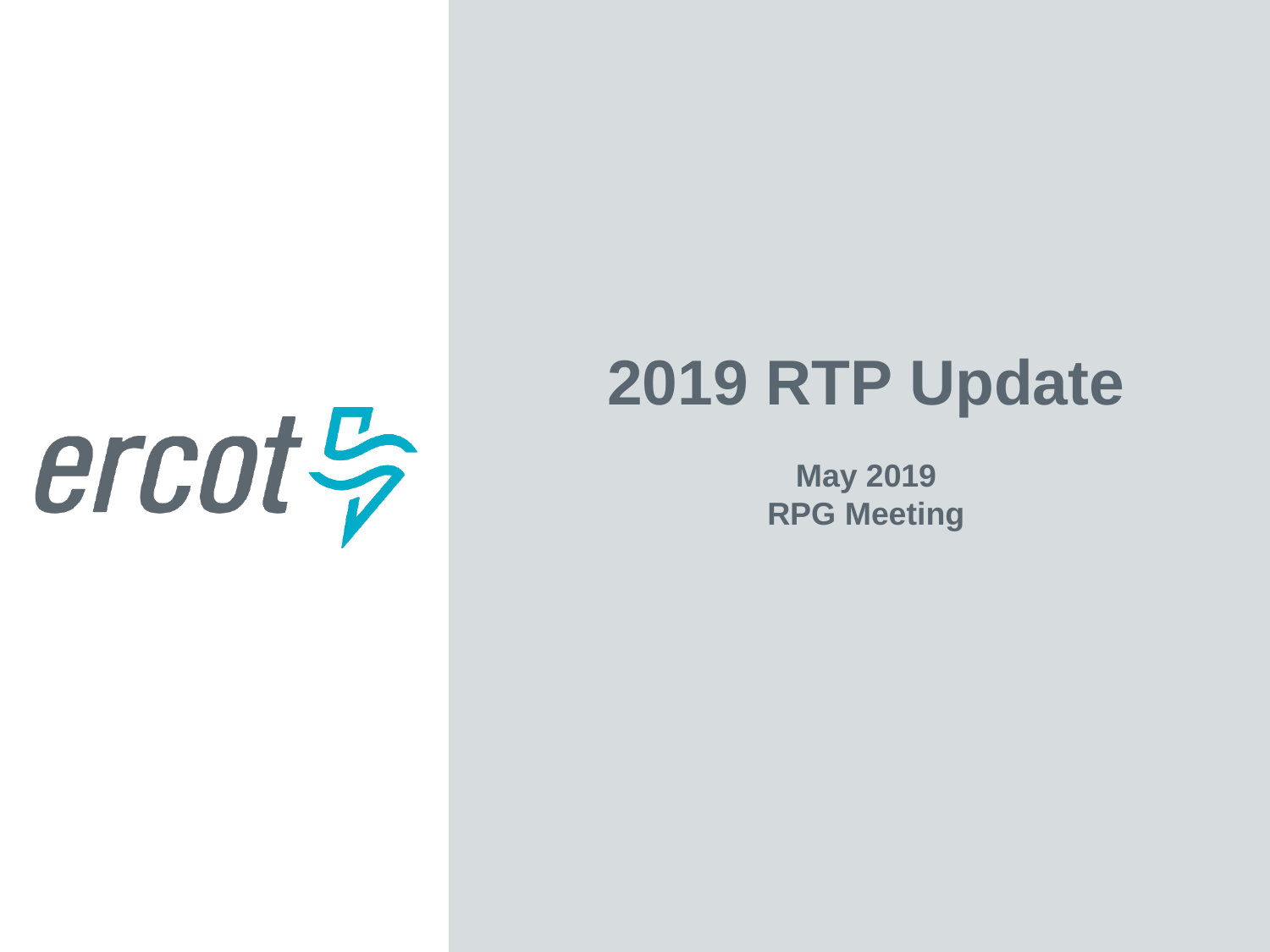

2019 RTP Update

May 2019
RPG Meeting